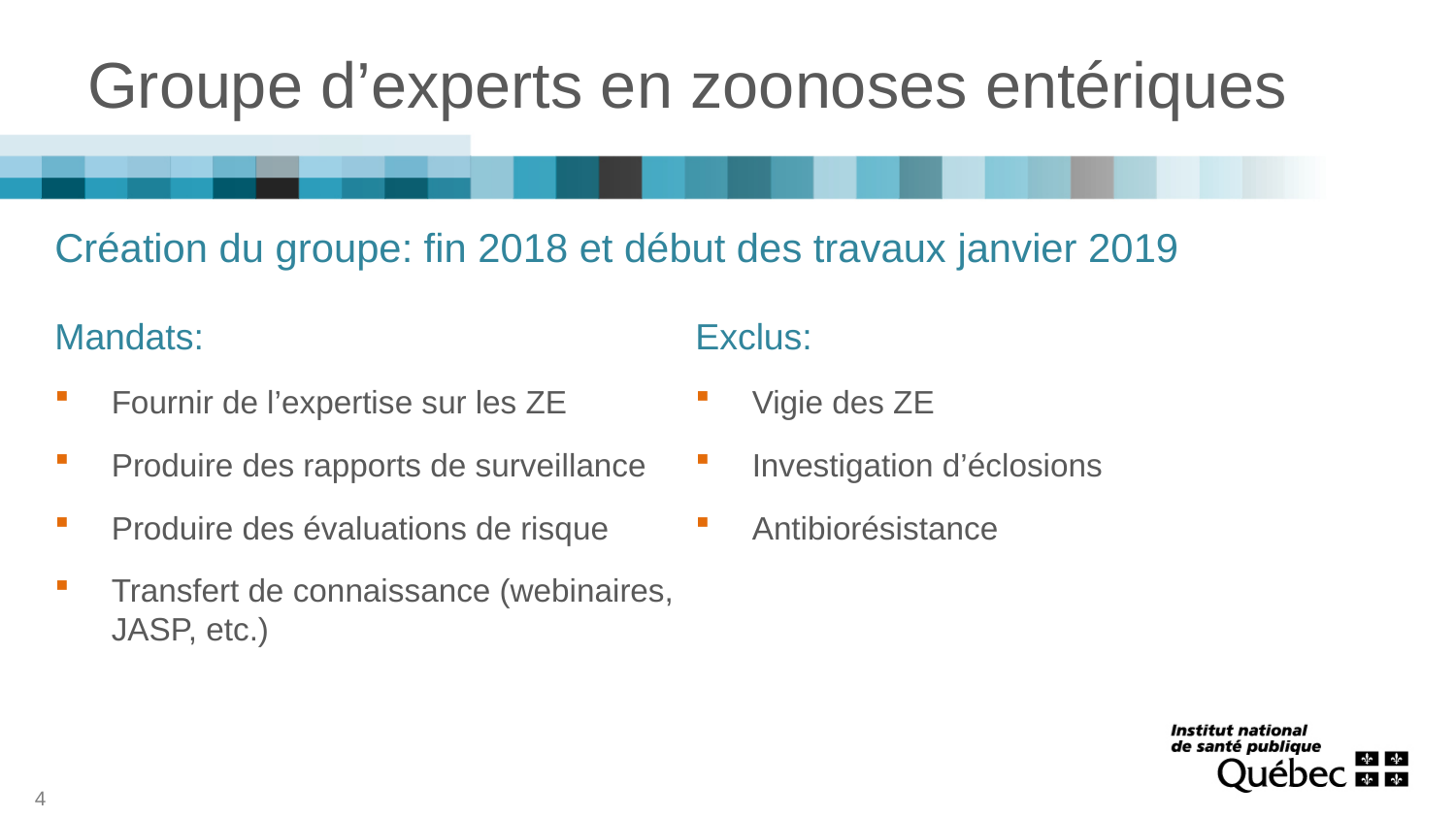

# Groupe d’experts en zoonoses entériques
Création du groupe: fin 2018 et début des travaux janvier 2019
Mandats:
Fournir de l’expertise sur les ZE
Produire des rapports de surveillance
Produire des évaluations de risque
Transfert de connaissance (webinaires, JASP, etc.)

Exclus:
Vigie des ZE
Investigation d’éclosions
Antibiorésistance
4